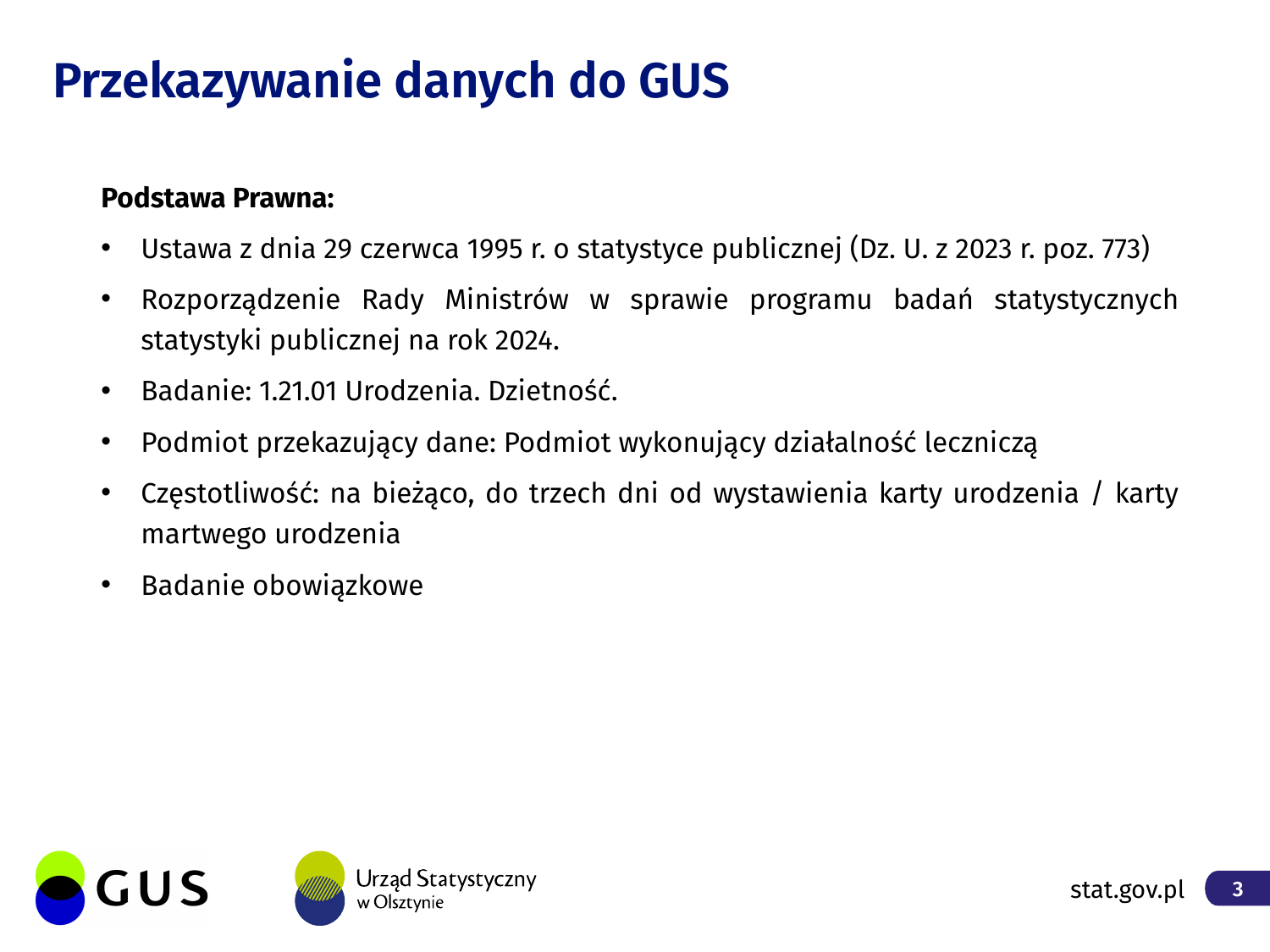

# Przekazywanie danych do GUS
Podstawa Prawna:
Ustawa z dnia 29 czerwca 1995 r. o statystyce publicznej (Dz. U. z 2023 r. poz. 773)
Rozporządzenie Rady Ministrów w sprawie programu badań statystycznych statystyki publicznej na rok 2024.
Badanie: 1.21.01 Urodzenia. Dzietność.
Podmiot przekazujący dane: Podmiot wykonujący działalność leczniczą
Częstotliwość: na bieżąco, do trzech dni od wystawienia karty urodzenia / karty martwego urodzenia
Badanie obowiązkowe

stat.gov.pl